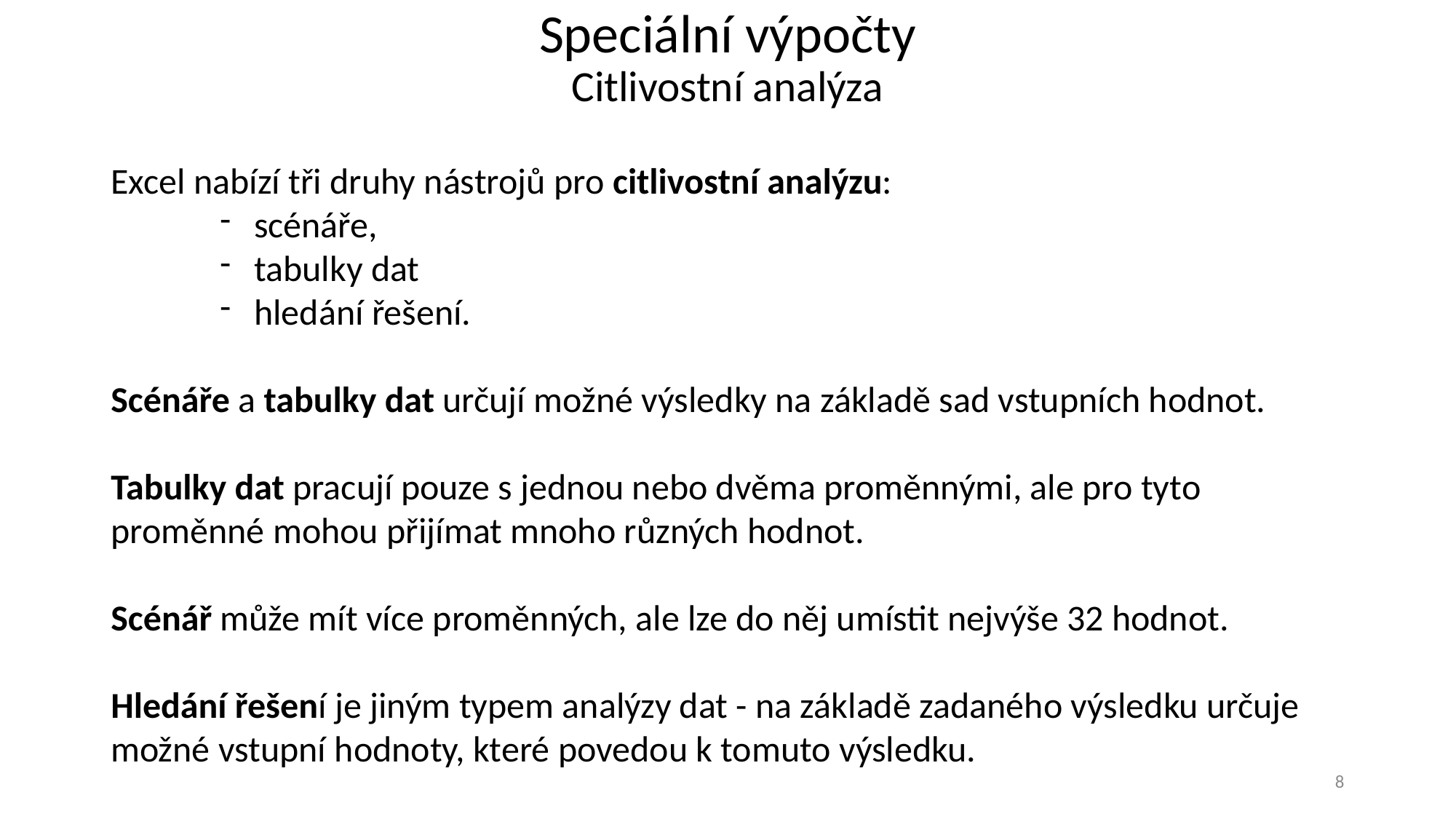

# Speciální výpočty Citlivostní analýza
Excel nabízí tři druhy nástrojů pro citlivostní analýzu:
scénáře,
tabulky dat
hledání řešení.

Scénáře a tabulky dat určují možné výsledky na základě sad vstupních hodnot.

Tabulky dat pracují pouze s jednou nebo dvěma proměnnými, ale pro tyto proměnné mohou přijímat mnoho různých hodnot.

Scénář může mít více proměnných, ale lze do něj umístit nejvýše 32 hodnot.

Hledání řešení je jiným typem analýzy dat - na základě zadaného výsledku určuje možné vstupní hodnoty, které povedou k tomuto výsledku.

8